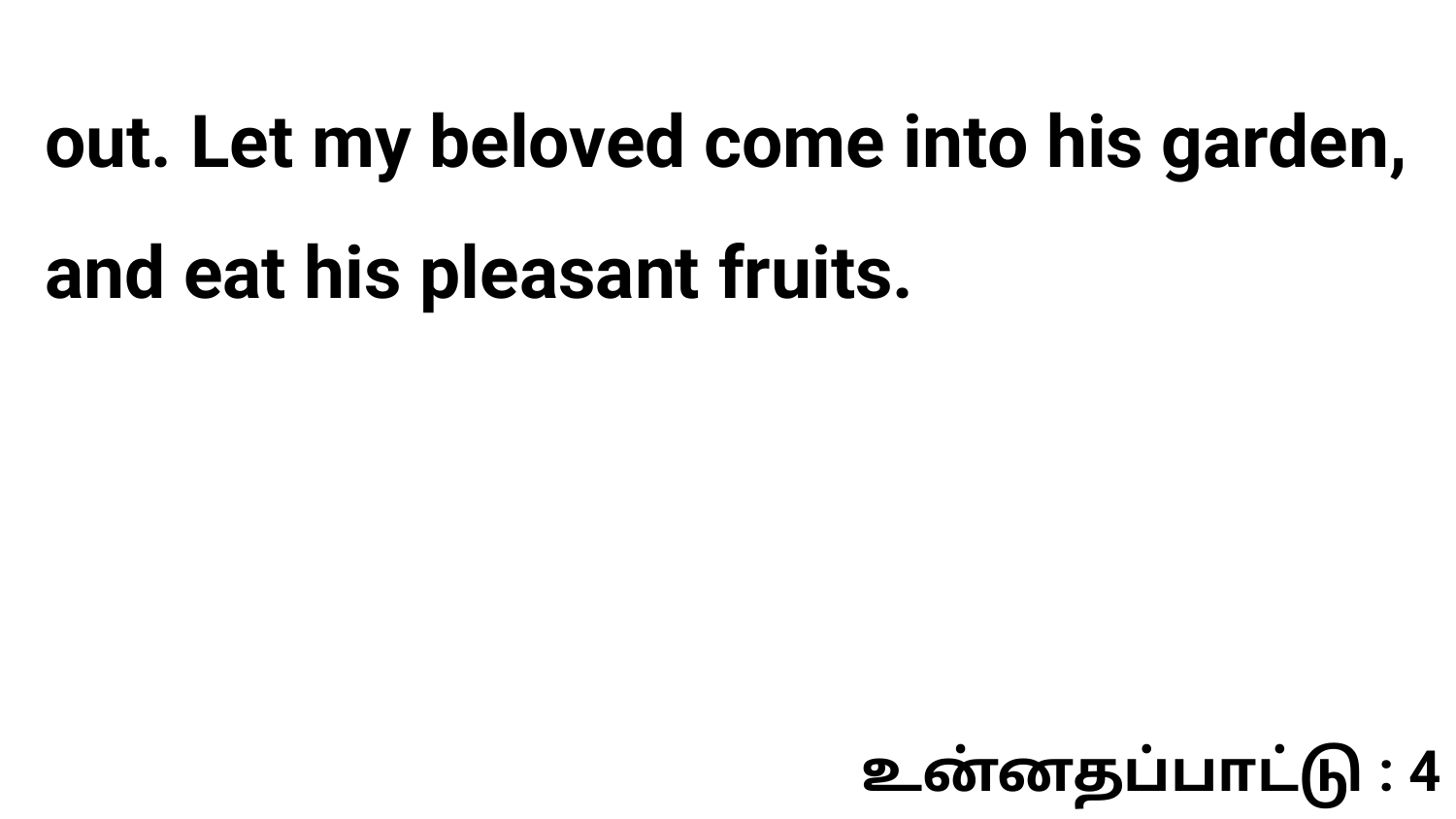

out. Let my beloved come into his garden, and eat his pleasant fruits.
உன்னதப்பாட்டு : 4